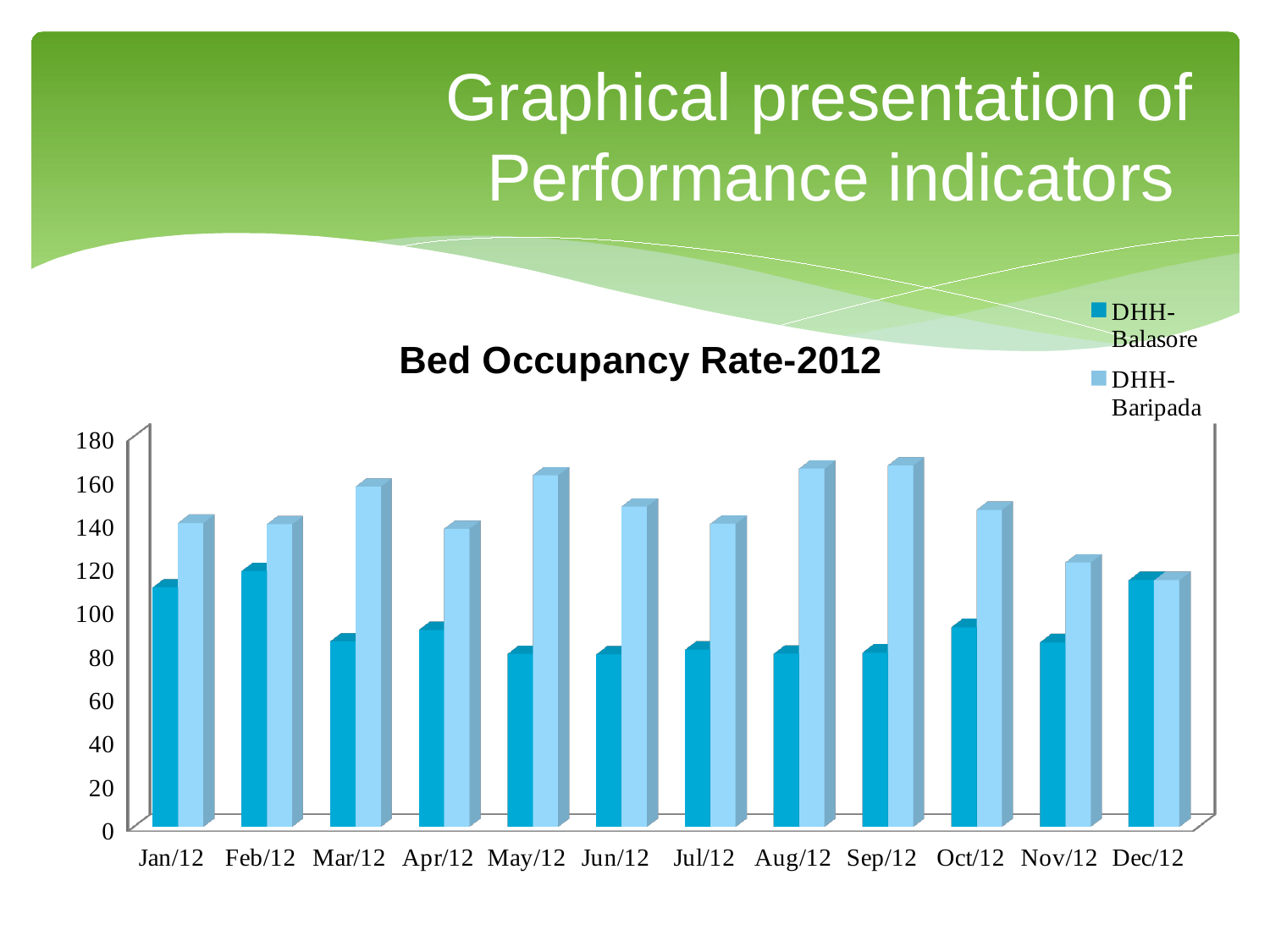

# Graphical presentation of Performance indicators

[unsupported chart]